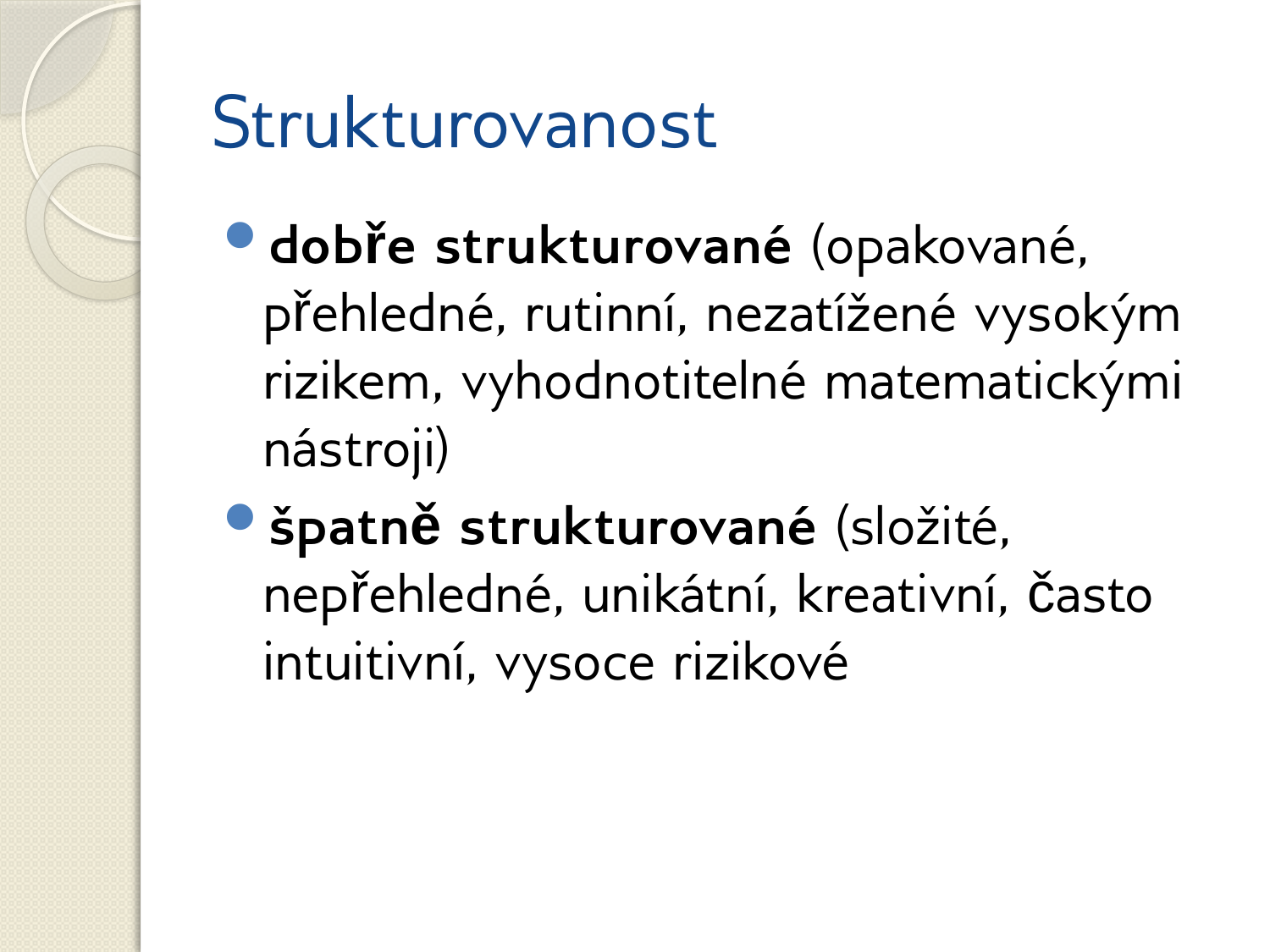

# Strukturovanost
dobře strukturované (opakované, přehledné, rutinní, nezatížené vysokým rizikem, vyhodnotitelné matematickými nástroji)
špatně strukturované (složité, nepřehledné, unikátní, kreativní, často intuitivní, vysoce rizikové